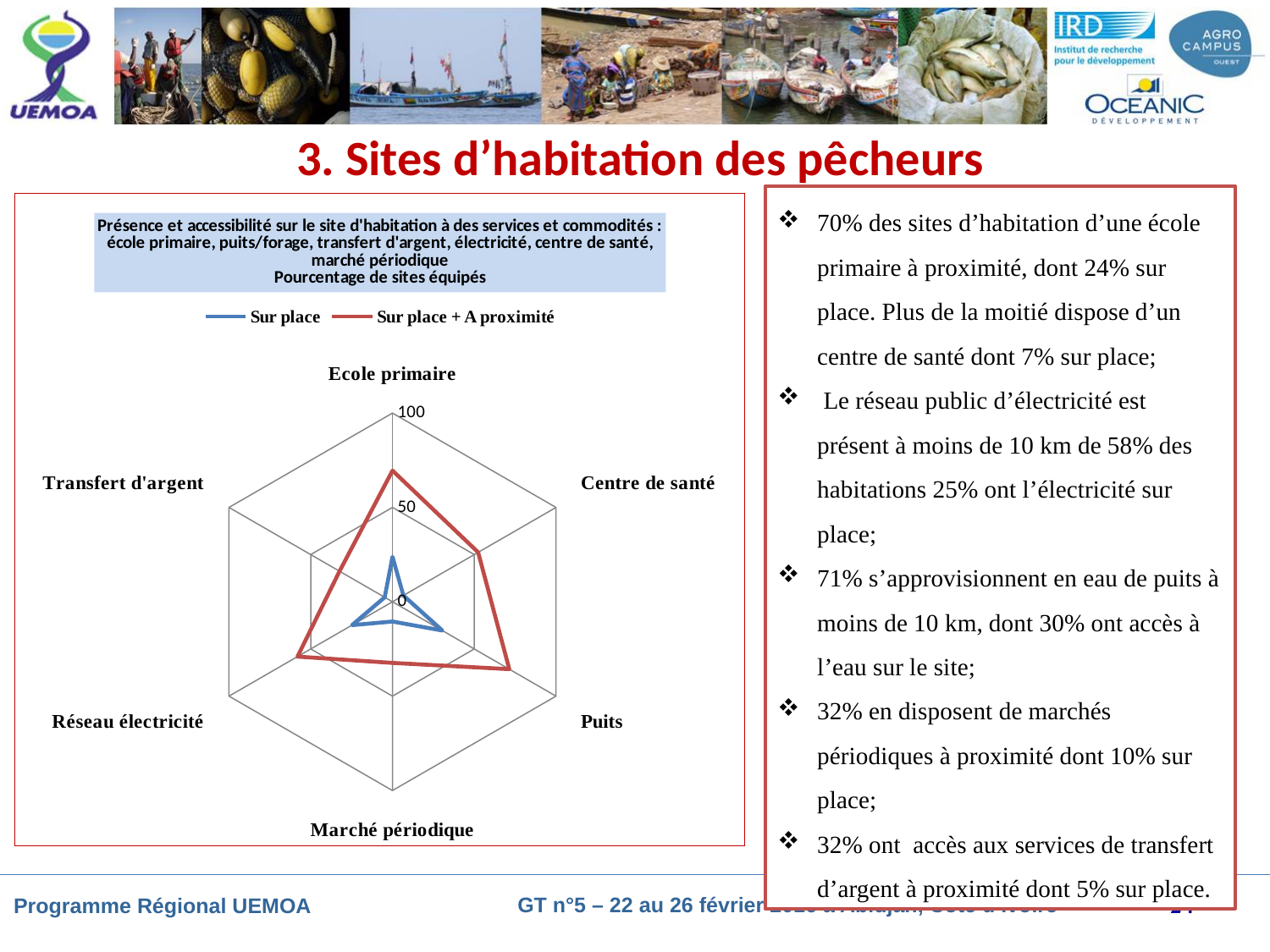

# 3. Sites d’habitation des pêcheurs
70% des sites d’habitation d’une école primaire à proximité, dont 24% sur place. Plus de la moitié dispose d’un centre de santé dont 7% sur place;
 Le réseau public d’électricité est présent à moins de 10 km de 58% des habitations 25% ont l’électricité sur place;
71% s’approvisionnent en eau de puits à moins de 10 km, dont 30% ont accès à l’eau sur le site;
32% en disposent de marchés périodiques à proximité dont 10% sur place;
32% ont  accès aux services de transfert d’argent à proximité dont 5% sur place.

### Chart: Présence et accessibilité sur le site d'habitation à des services et commodités : école primaire, puits/forage, transfert d'argent, électricité, centre de santé, marché périodique Pourcentage de sites équipés

| Category | Sur place | Sur place + A proximité |
|---|---|---|
| Ecole primaire | 23.809523809523807 | 69.52380952380952 |
| Centre de santé | 6.666666666666667 | 52.38095238095238 |
| Puits | 30.476190476190478 | 71.42857142857143 |
| Marché périodique | 10.476190476190476 | 32.38095238095238 |
| Réseau électricité | 24.761904761904763 | 58.09523809523809 |
| Transfert d'argent | 4.761904761904762 | 32.38095238095238 |
24
GT n°5 – 22 au 26 février 2016 à Abidjan, Côte d’Ivoire
Programme Régional UEMOA